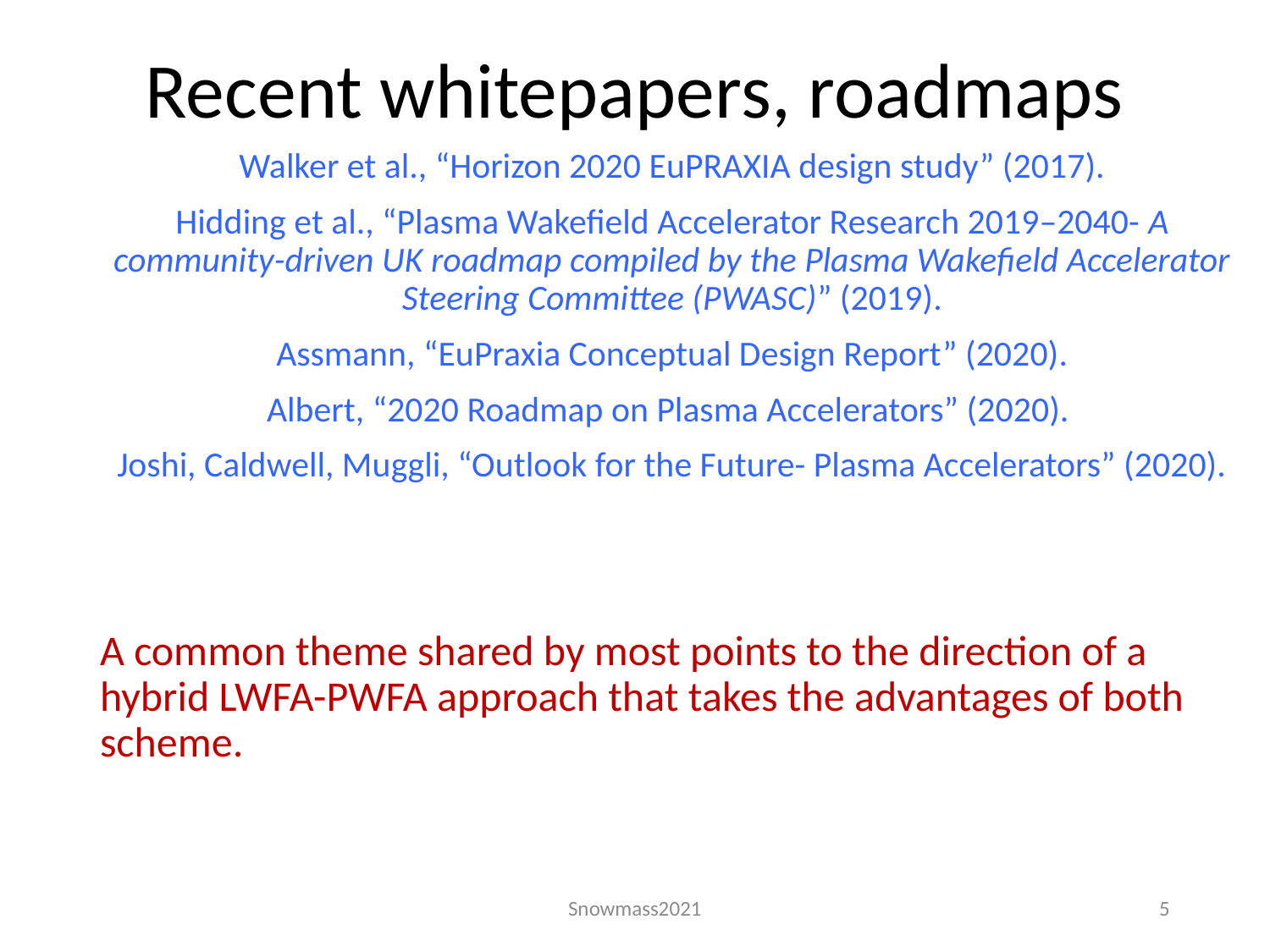

# Recent whitepapers, roadmaps
Walker et al., “Horizon 2020 EuPRAXIA design study” (2017).
Hidding et al., “Plasma Wakefield Accelerator Research 2019–2040- A community-driven UK roadmap compiled by the Plasma Wakefield Accelerator Steering Committee (PWASC)” (2019).
Assmann, “EuPraxia Conceptual Design Report” (2020).
Albert, “2020 Roadmap on Plasma Accelerators” (2020).
Joshi, Caldwell, Muggli, “Outlook for the Future- Plasma Accelerators” (2020).

A common theme shared by most points to the direction of a hybrid LWFA-PWFA approach that takes the advantages of both scheme.

Snowmass2021
5